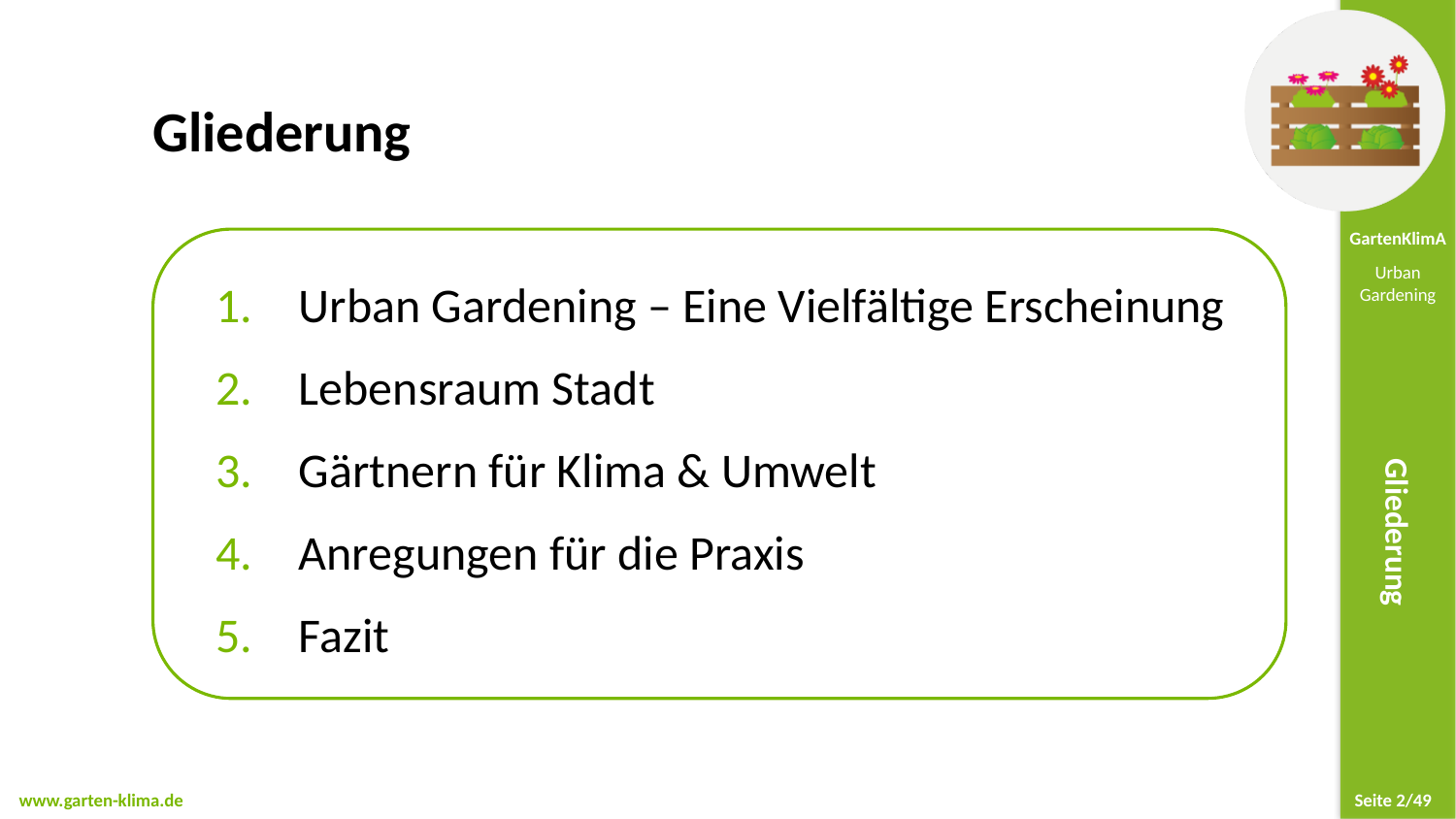

Gliederung

Urban Gardening – Eine Vielfältige Erscheinung
Lebensraum Stadt
Gärtnern für Klima & Umwelt
Anregungen für die Praxis
Fazit

Gliederung